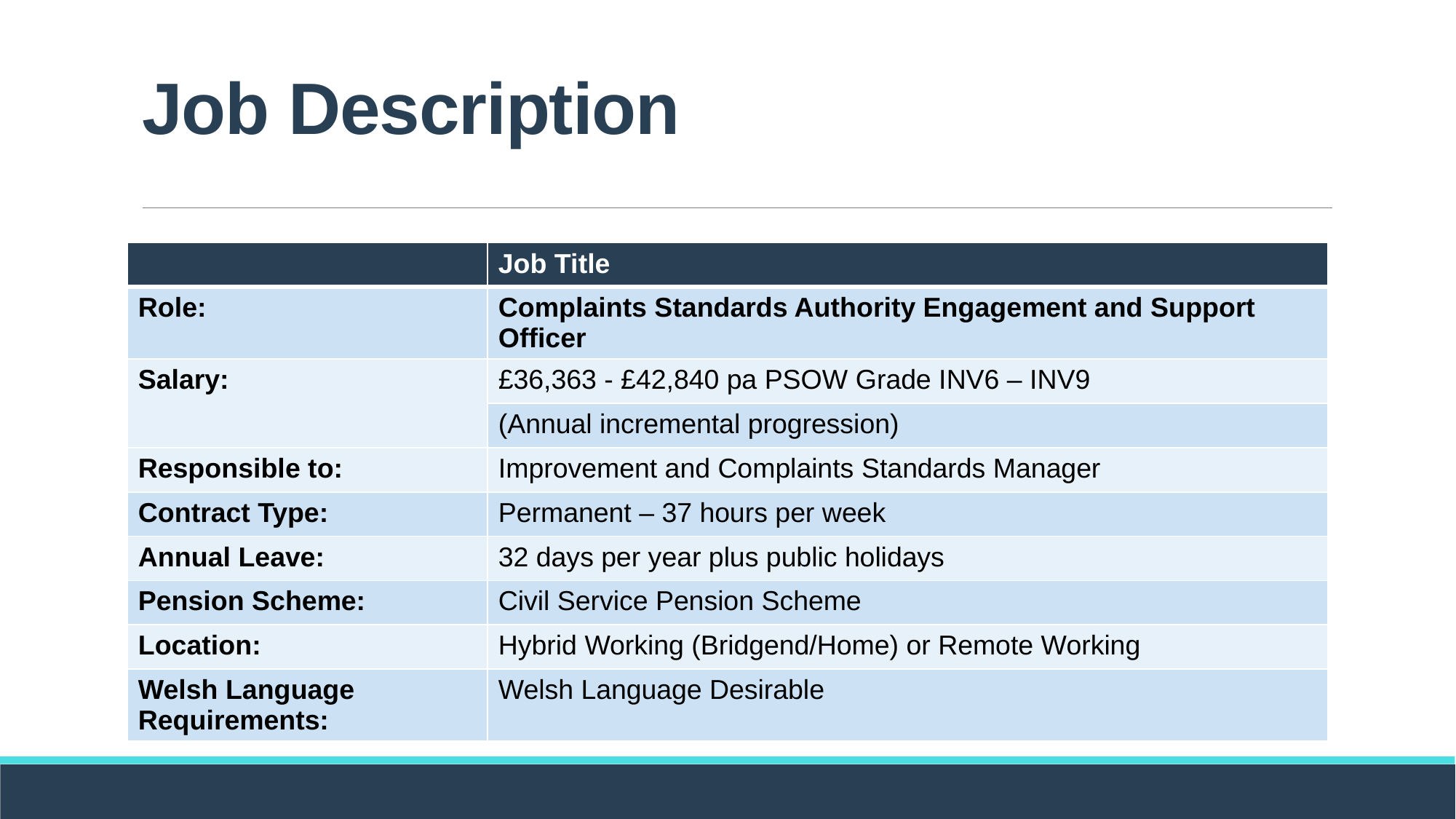

# Job Description
|  | Job Title |
| --- | --- |
| Role: | Complaints Standards Authority Engagement and Support Officer |
| Salary: | £36,363 - £42,840 pa PSOW Grade INV6 – INV9 |
|  | (Annual incremental progression) |
| Responsible to: | Improvement and Complaints Standards Manager |
| Contract Type: | Permanent – 37 hours per week |
| Annual Leave: | 32 days per year plus public holidays |
| Pension Scheme: | Civil Service Pension Scheme |
| Location: | Hybrid Working (Bridgend/Home) or Remote Working |
| Welsh Language Requirements: | Welsh Language Desirable |